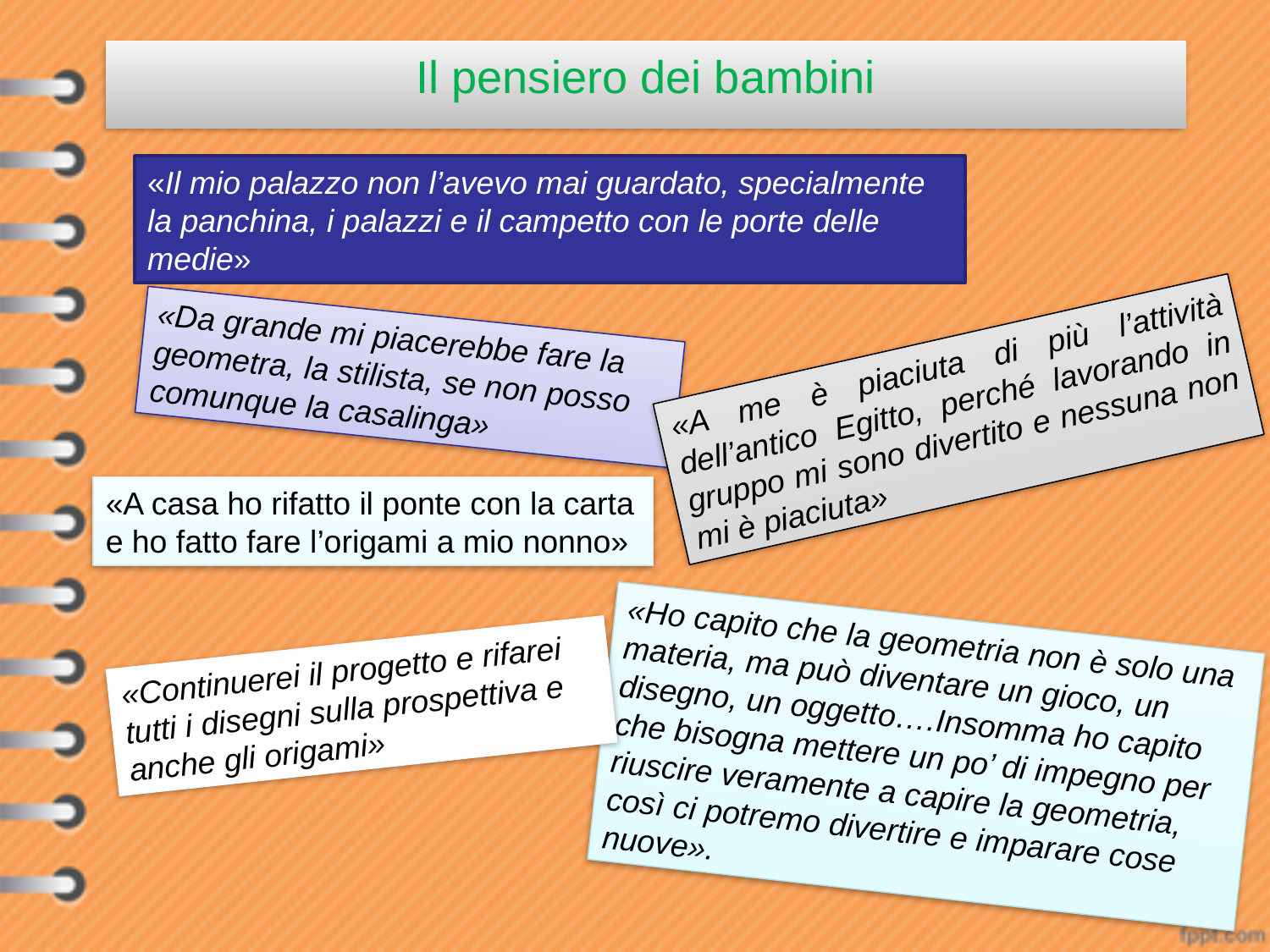

Il pensiero dei bambini
«Il mio palazzo non l’avevo mai guardato, specialmente la panchina, i palazzi e il campetto con le porte delle medie»
«Da grande mi piacerebbe fare la geometra, la stilista, se non posso comunque la casalinga»
«A me è piaciuta di più l’attività dell’antico Egitto, perché lavorando in gruppo mi sono divertito e nessuna non mi è piaciuta»
«A casa ho rifatto il ponte con la carta e ho fatto fare l’origami a mio nonno»
«Ho capito che la geometria non è solo una materia, ma può diventare un gioco, un disegno, un oggetto….Insomma ho capito che bisogna mettere un po’ di impegno per riuscire veramente a capire la geometria, così ci potremo divertire e imparare cose nuove».
«Continuerei il progetto e rifarei tutti i disegni sulla prospettiva e anche gli origami»